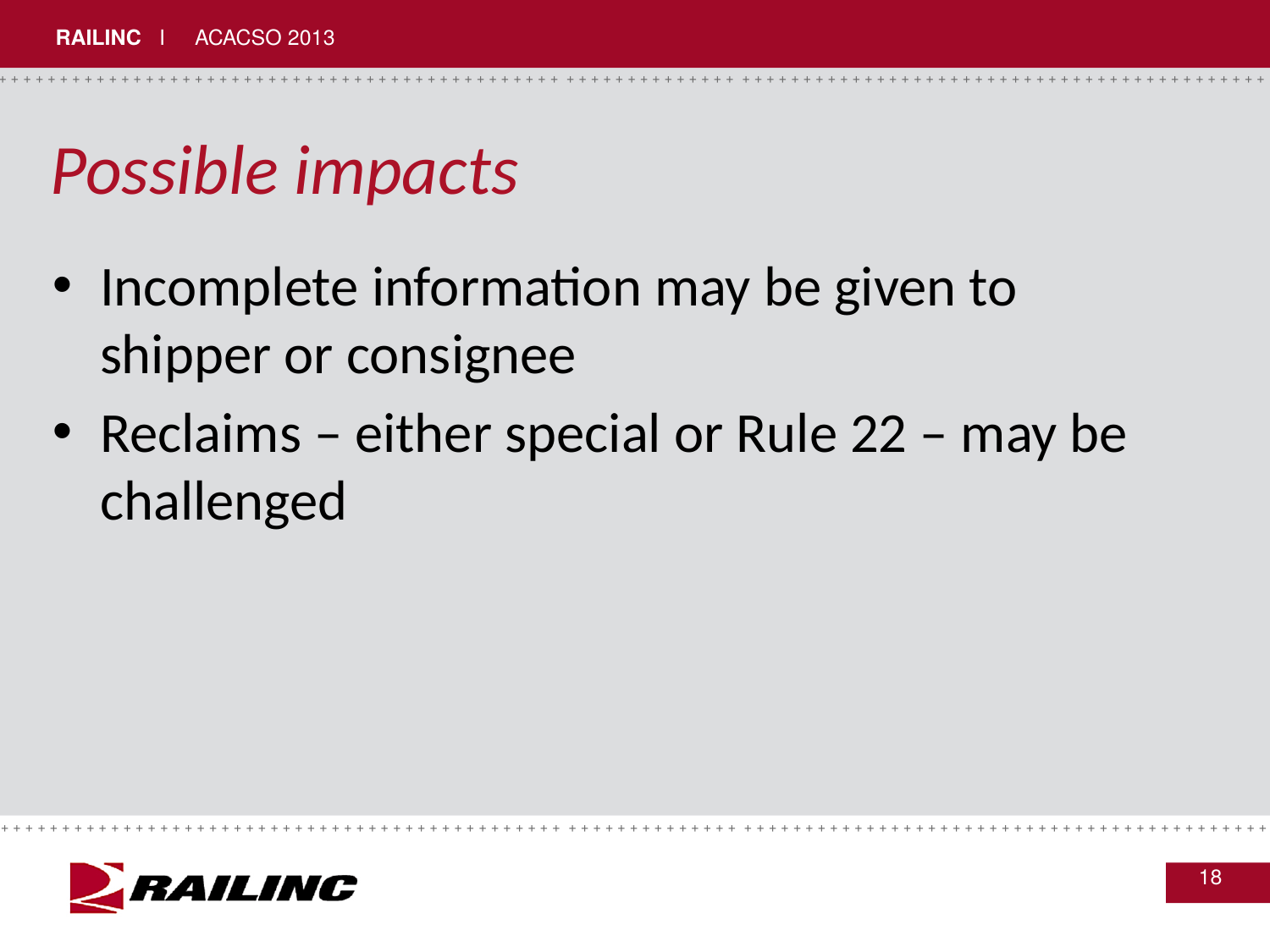

# Possible impacts
Incomplete information may be given to shipper or consignee
Reclaims – either special or Rule 22 – may be challenged
18